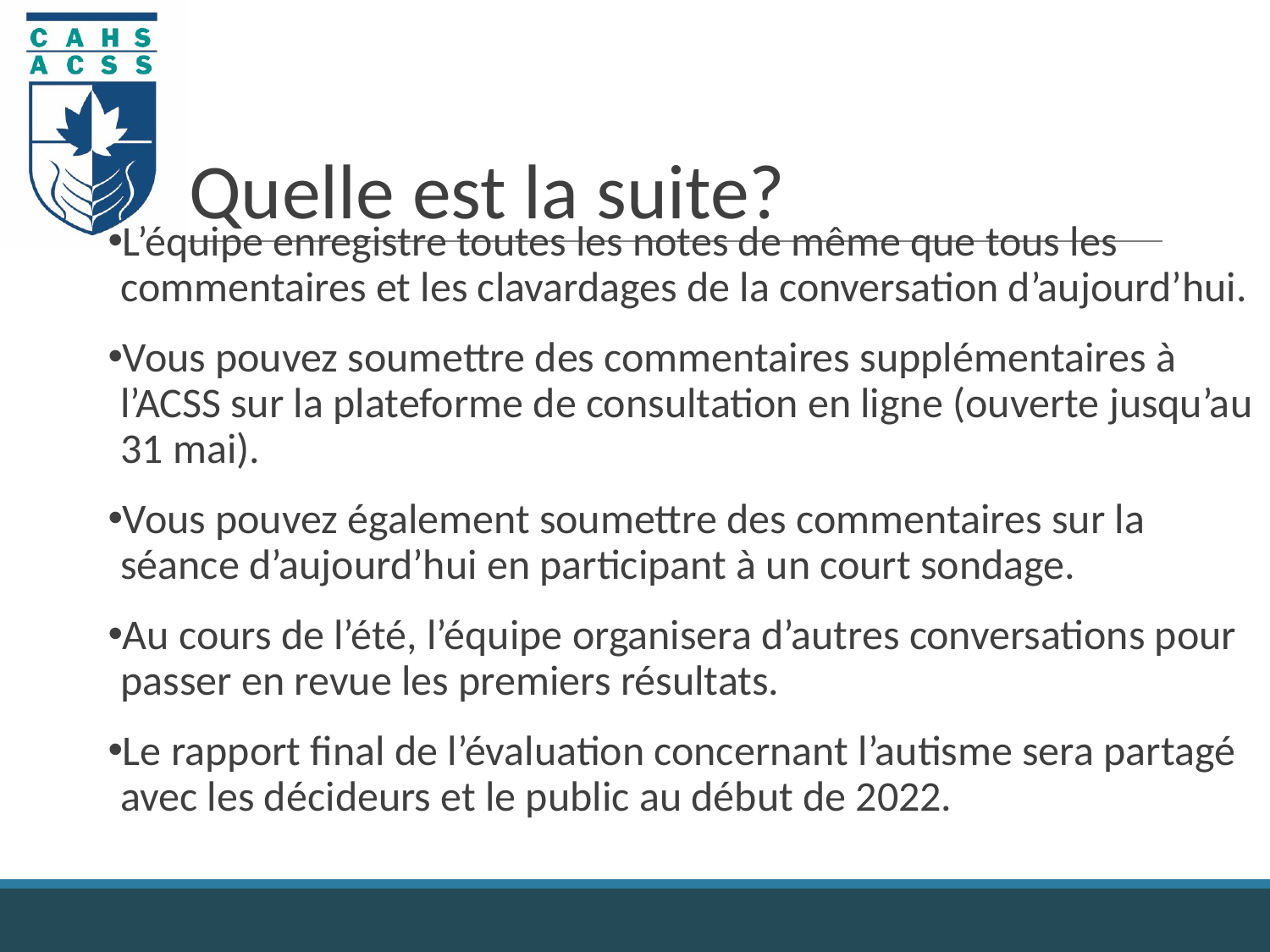

# Quelle est la suite?
L’équipe enregistre toutes les notes de même que tous les commentaires et les clavardages de la conversation d’aujourd’hui.
Vous pouvez soumettre des commentaires supplémentaires à l’ACSS sur la plateforme de consultation en ligne (ouverte jusqu’au 31 mai).
Vous pouvez également soumettre des commentaires sur la séance d’aujourd’hui en participant à un court sondage.
Au cours de l’été, l’équipe organisera d’autres conversations pour passer en revue les premiers résultats.
Le rapport final de l’évaluation concernant l’autisme sera partagé avec les décideurs et le public au début de 2022.